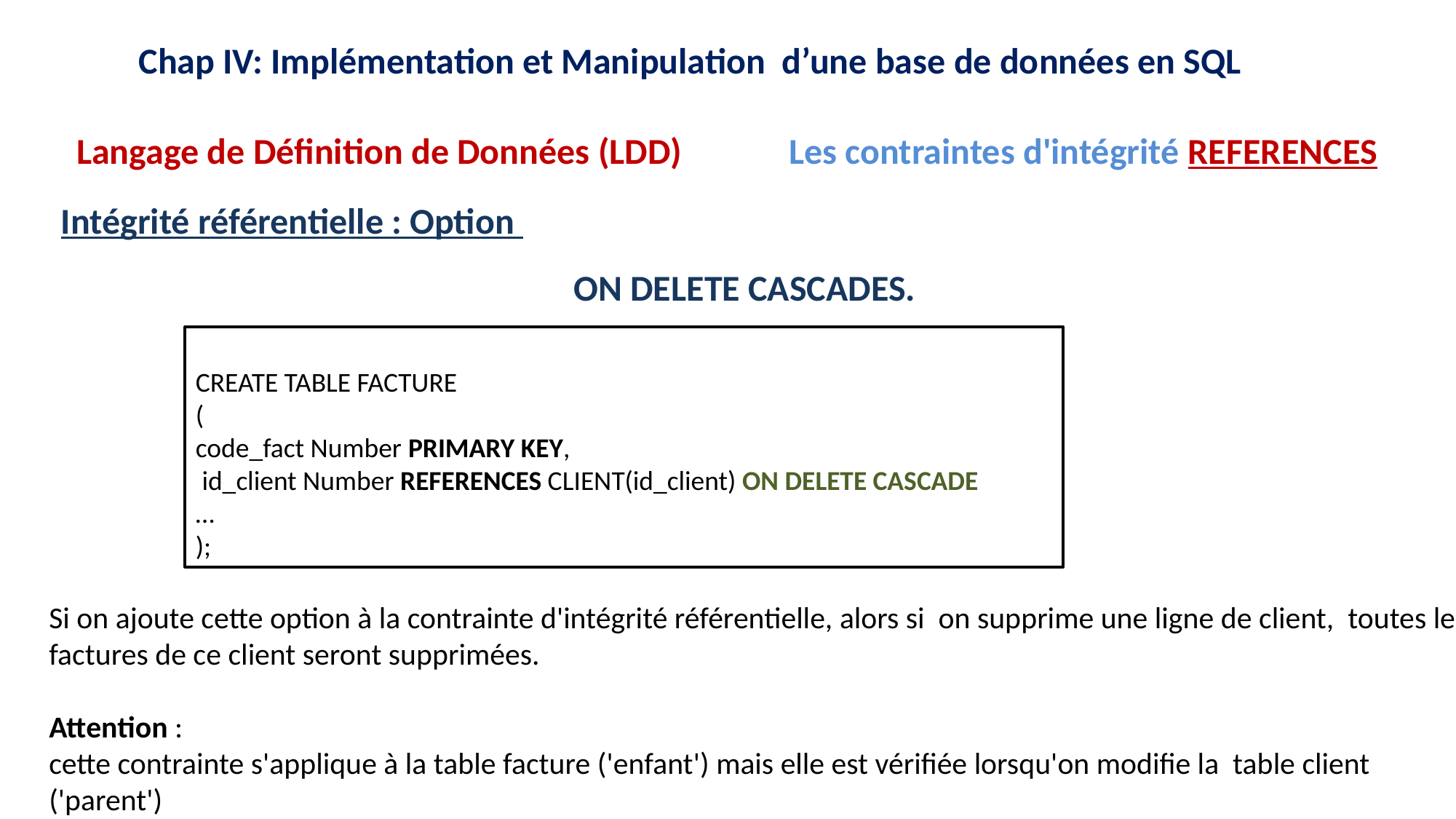

Chap IV: Implémentation et Manipulation  d’une base de données en SQL
Langage de Définition de Données (LDD)
 Les contraintes d'intégrité REFERENCES
Intégrité référentielle : Option
ON DELETE CASCADES.

CREATE TABLE FACTURE
(
code_fact Number PRIMARY KEY,
 id_client Number REFERENCES CLIENT(id_client) ON DELETE CASCADE
…
);
Si on ajoute cette option à la contrainte d'intégrité référentielle, alors si  on supprime une ligne de client,  toutes les factures de ce client seront supprimées.

Attention :
cette contrainte s'applique à la table facture ('enfant') mais elle est vérifiée lorsqu'on modifie la  table client ('parent')